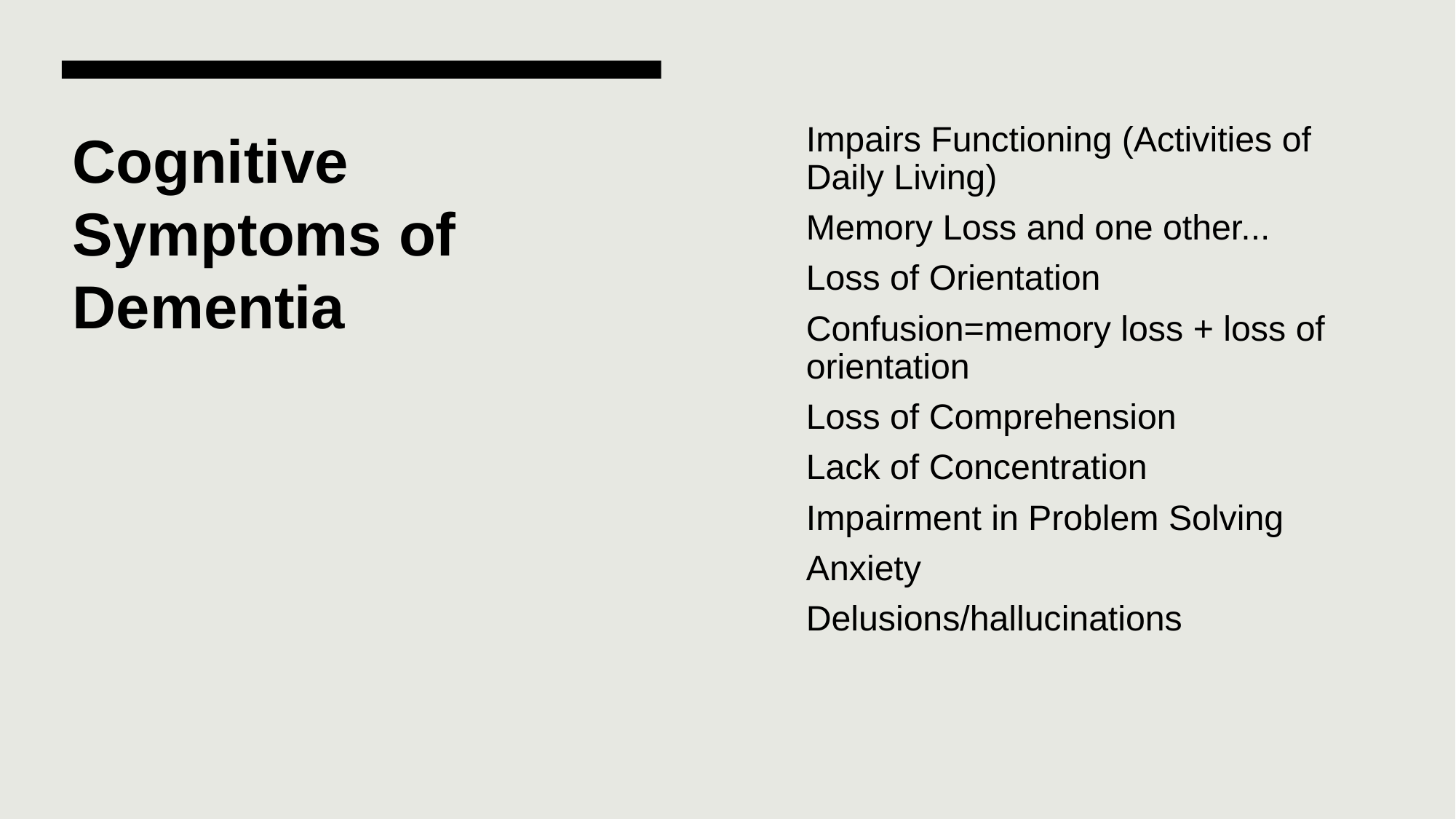

Impairs Functioning (Activities of Daily Living)
Memory Loss and one other...
Loss of Orientation
Confusion=memory loss + loss of orientation
Loss of Comprehension
Lack of Concentration
Impairment in Problem Solving
Anxiety
Delusions/hallucinations

# Cognitive Symptoms of Dementia